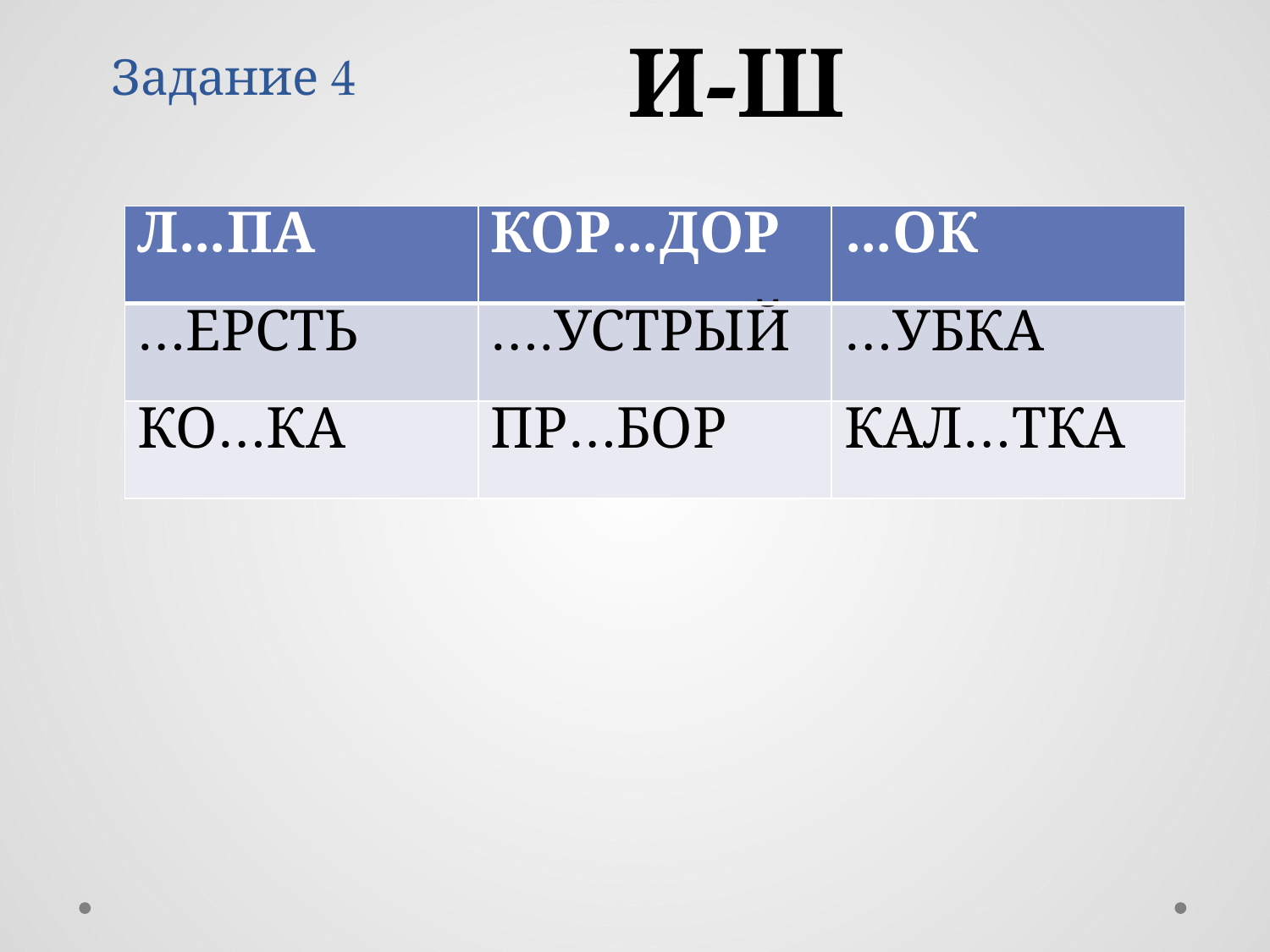

# Задание 4
И-Ш
| Л…ПА | КОР…ДОР | …ОК |
| --- | --- | --- |
| …ЕРСТЬ | ….УСТРЫЙ | …УБКА |
| КО…КА | ПР…БОР | КАЛ…ТКА |